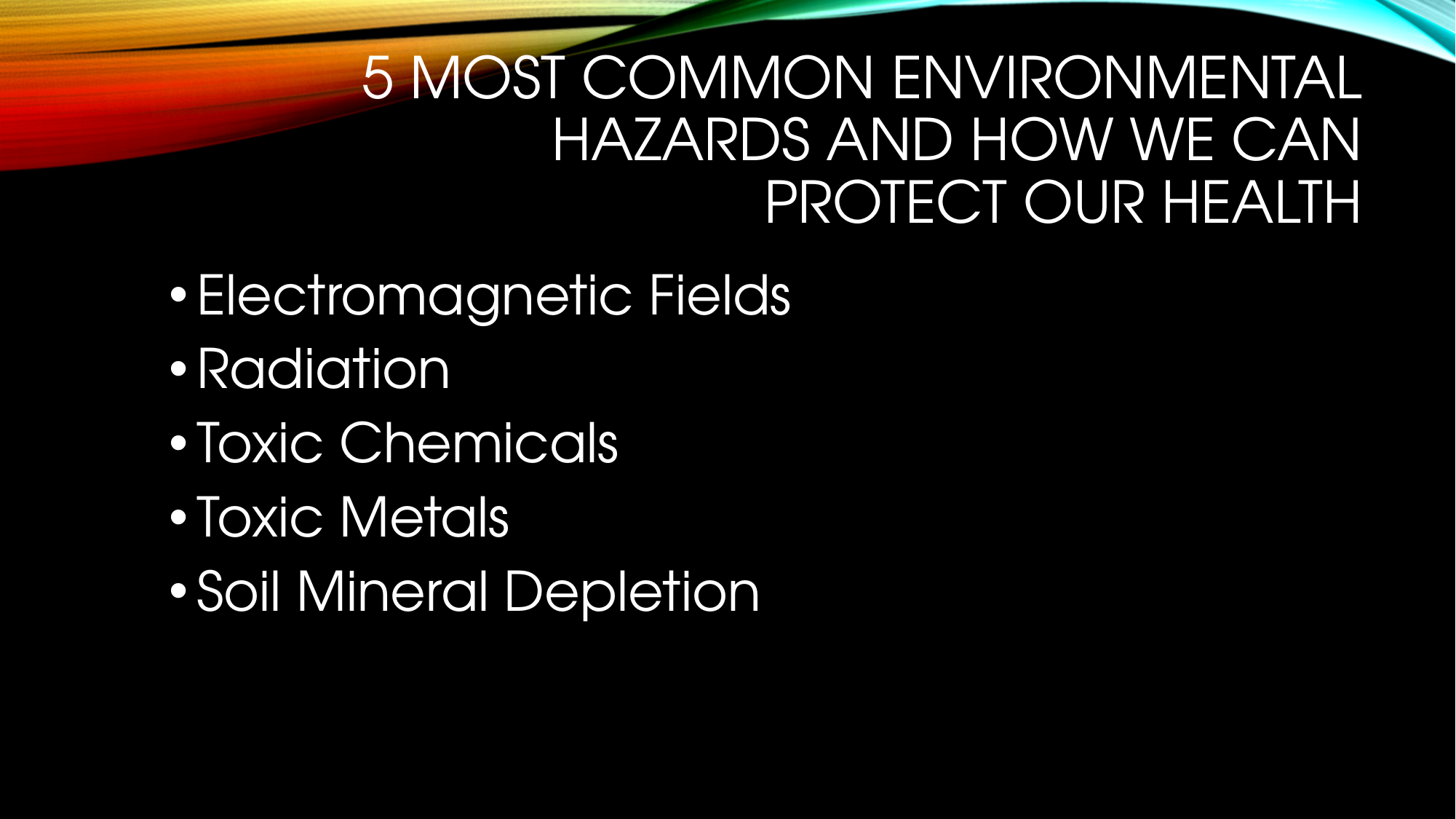

# 5 most common Environmental Hazards and How We Can Protect our Health
Electromagnetic Fields
Radiation
Toxic Chemicals
Toxic Metals
Soil Mineral Depletion